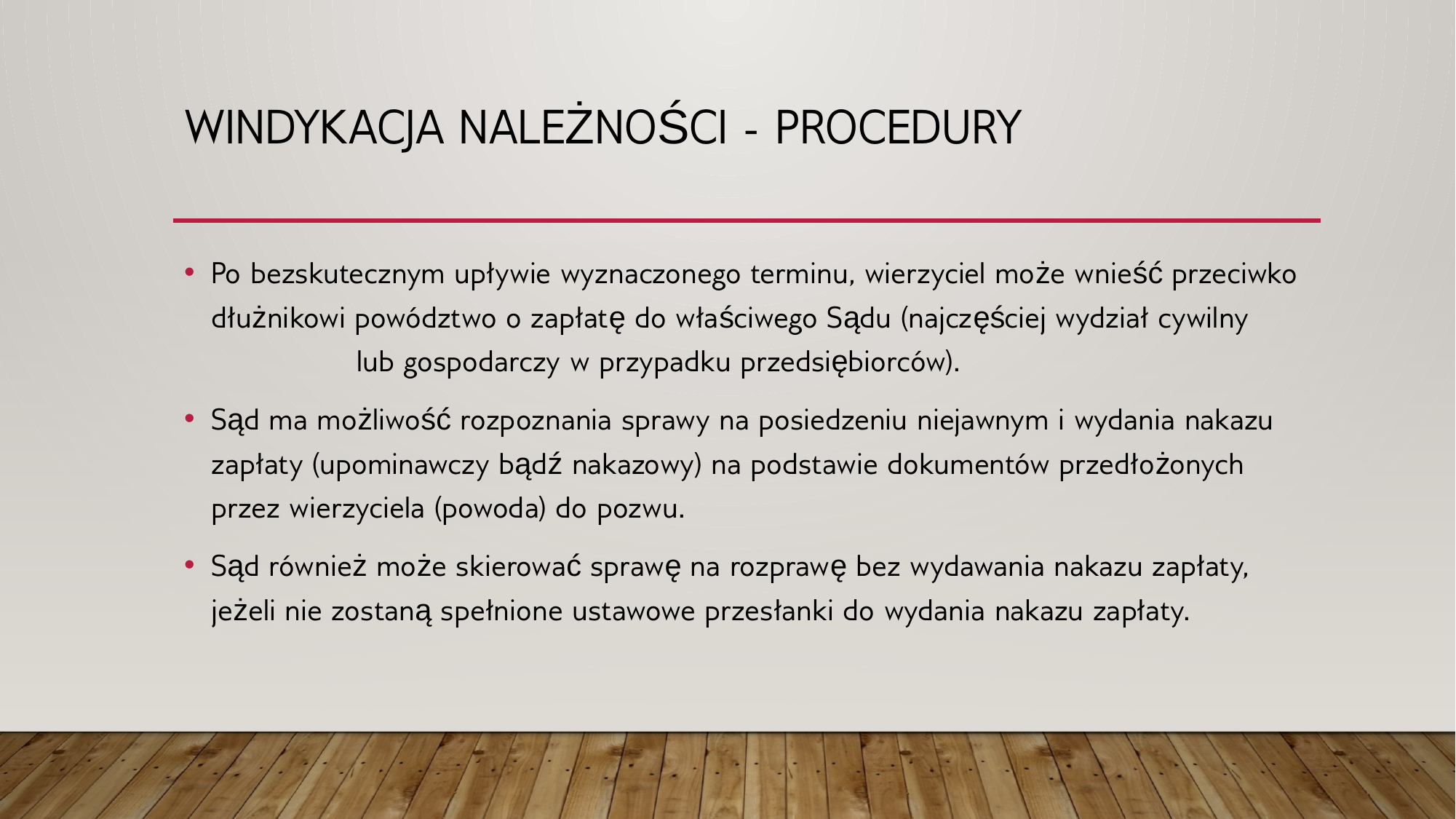

# Windykacja należności - procedury
Po bezskutecznym upływie wyznaczonego terminu, wierzyciel może wnieść przeciwko dłużnikowi powództwo o zapłatę do właściwego Sądu (najczęściej wydział cywilny                       lub gospodarczy w przypadku przedsiębiorców).
Sąd ma możliwość rozpoznania sprawy na posiedzeniu niejawnym i wydania nakazu zapłaty (upominawczy bądź nakazowy) na podstawie dokumentów przedłożonych przez wierzyciela (powoda) do pozwu.
Sąd również może skierować sprawę na rozprawę bez wydawania nakazu zapłaty, jeżeli nie zostaną spełnione ustawowe przesłanki do wydania nakazu zapłaty.